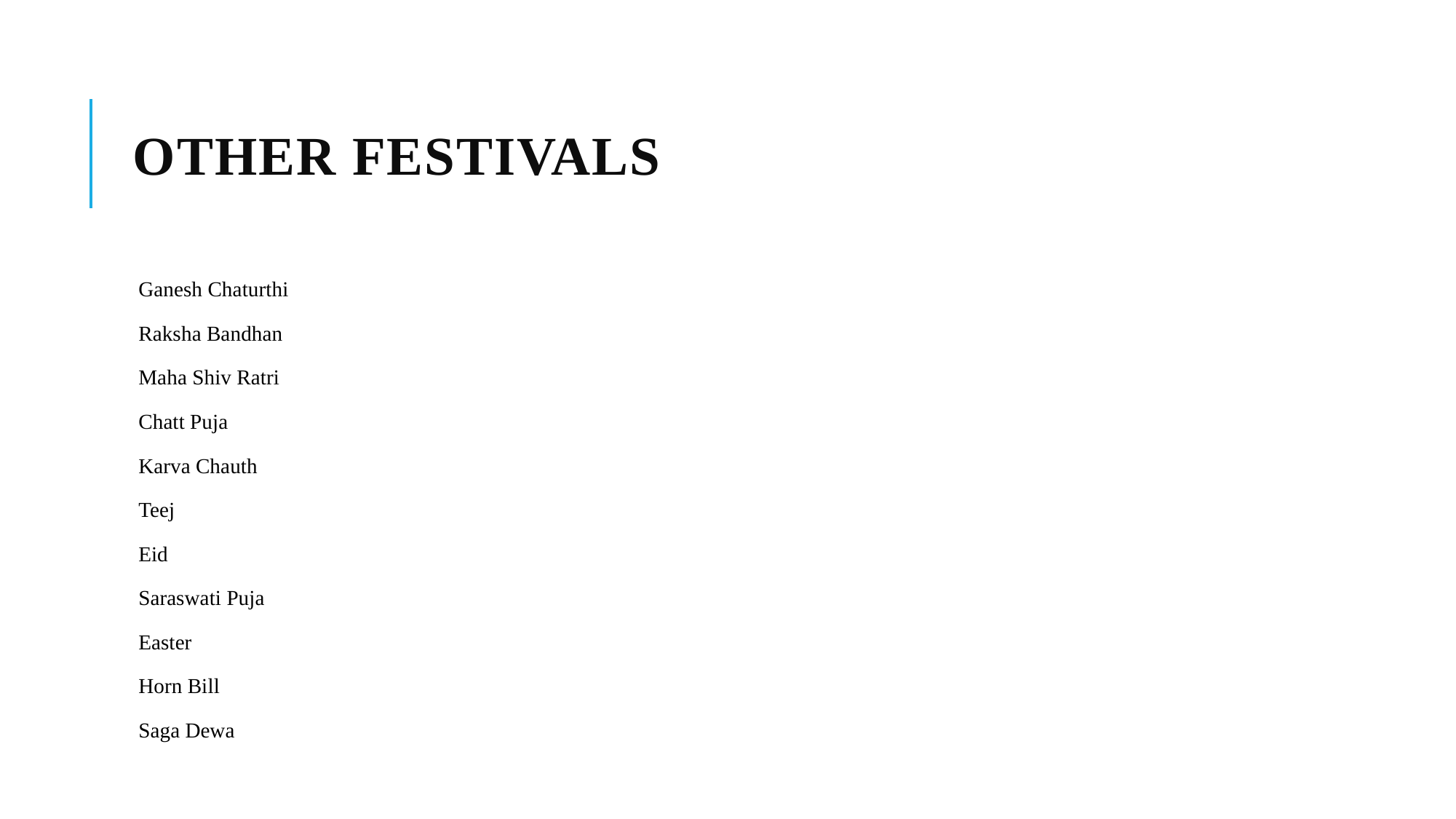

# Other festivals
Ganesh Chaturthi
Raksha Bandhan
Maha Shiv Ratri
Chatt Puja
Karva Chauth
Teej
Eid
Saraswati Puja
Easter
Horn Bill
Saga Dewa